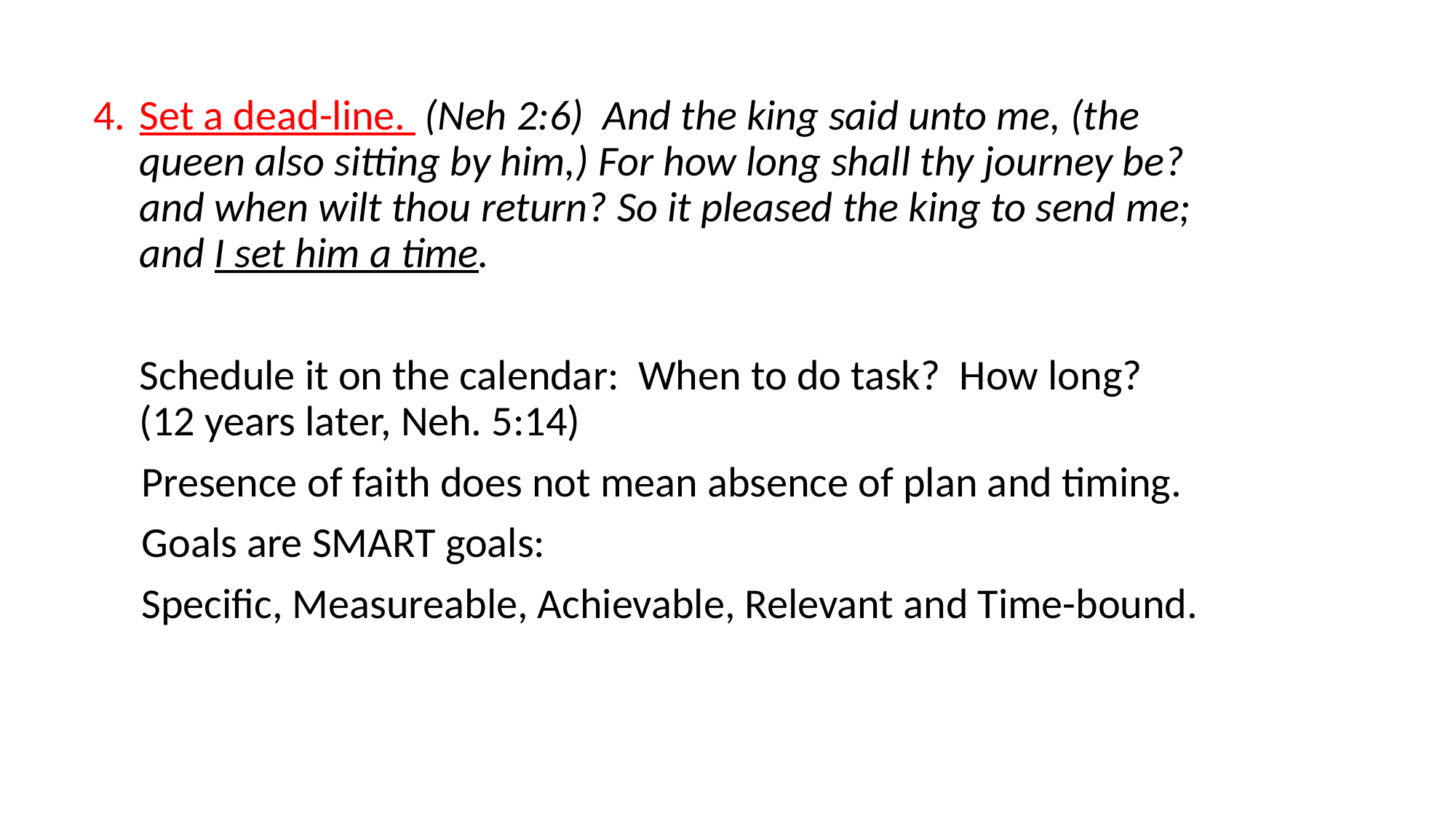

#
Set a dead-line.  (Neh 2:6)  And the king said unto me, (the queen also sitting by him,) For how long shall thy journey be? and when wilt thou return? So it pleased the king to send me; and I set him a time.

	Schedule it on the calendar:  When to do task?  How long?  (12 years later, Neh. 5:14)
     Presence of faith does not mean absence of plan and timing.
     Goals are SMART goals:
     Specific, Measureable, Achievable, Relevant and Time-bound.